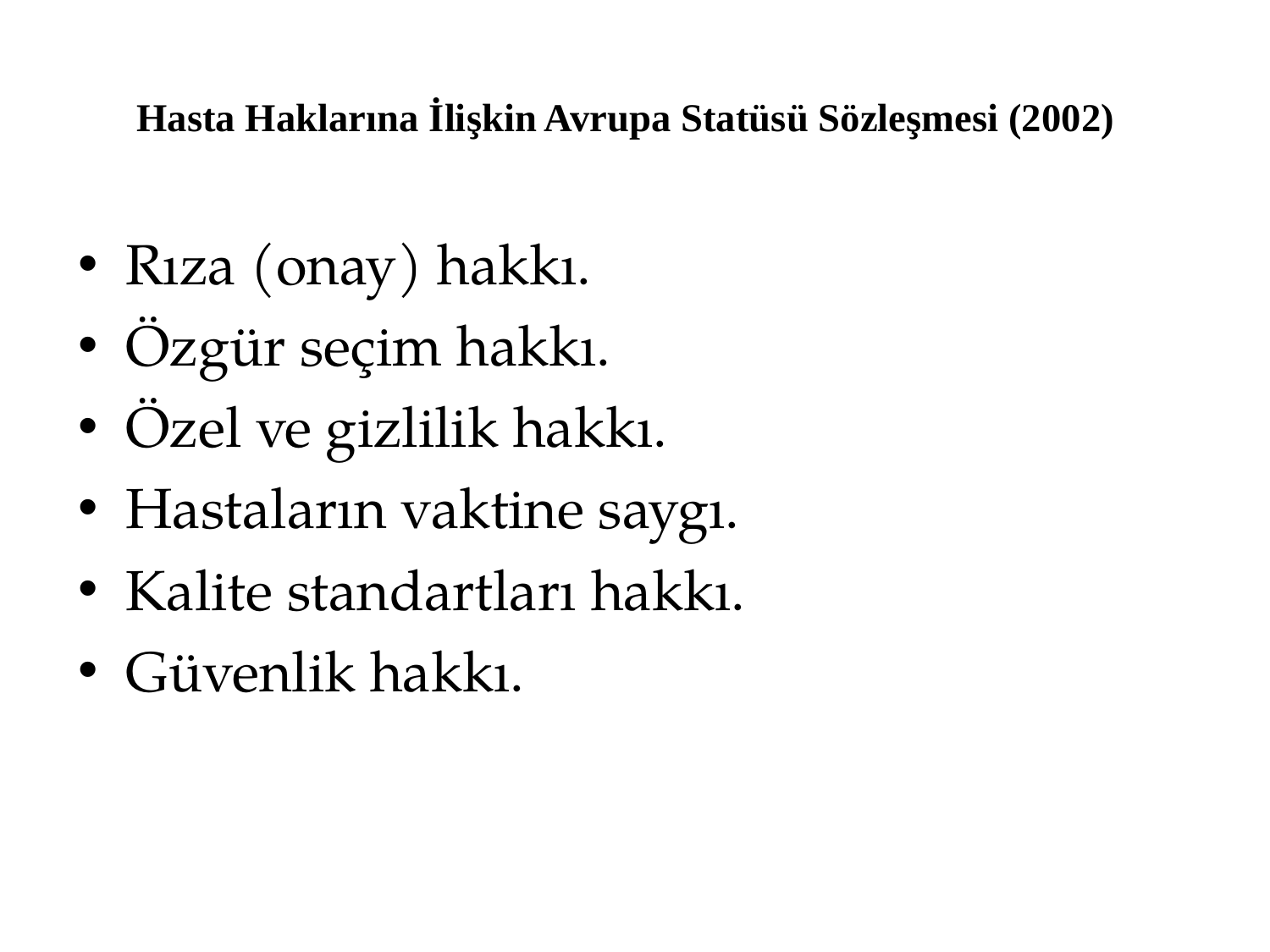

# Hasta Haklarına İlişkin Avrupa Statüsü Sözleşmesi (2002)
Rıza (onay) hakkı.
Özgür seçim hakkı.
Özel ve gizlilik hakkı.
Hastaların vaktine saygı.
Kalite standartları hakkı.
Güvenlik hakkı.